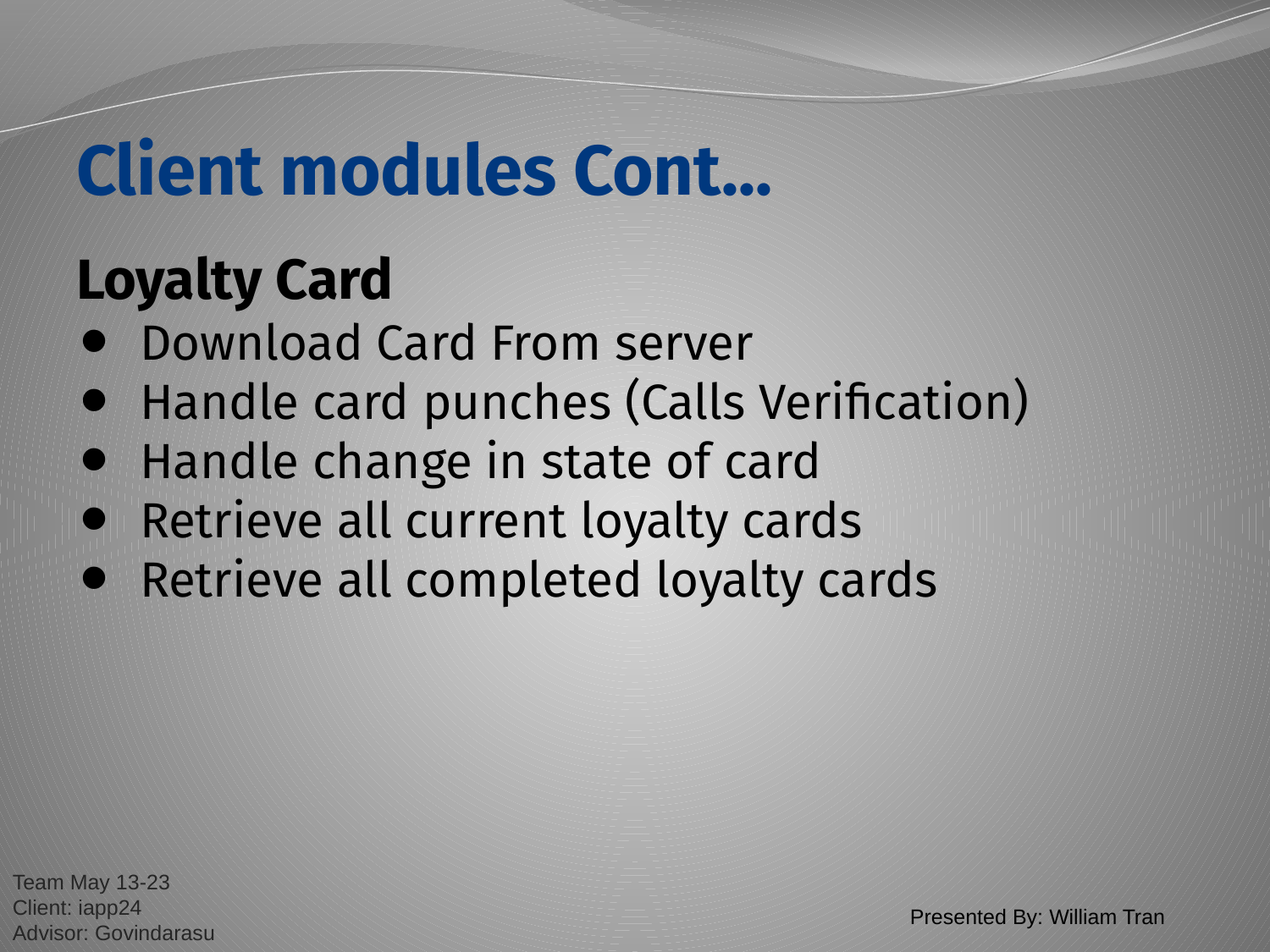

# Client modules Cont...
Loyalty Card
Download Card From server
Handle card punches (Calls Verification)
Handle change in state of card
Retrieve all current loyalty cards
Retrieve all completed loyalty cards

Presented By: William Tran